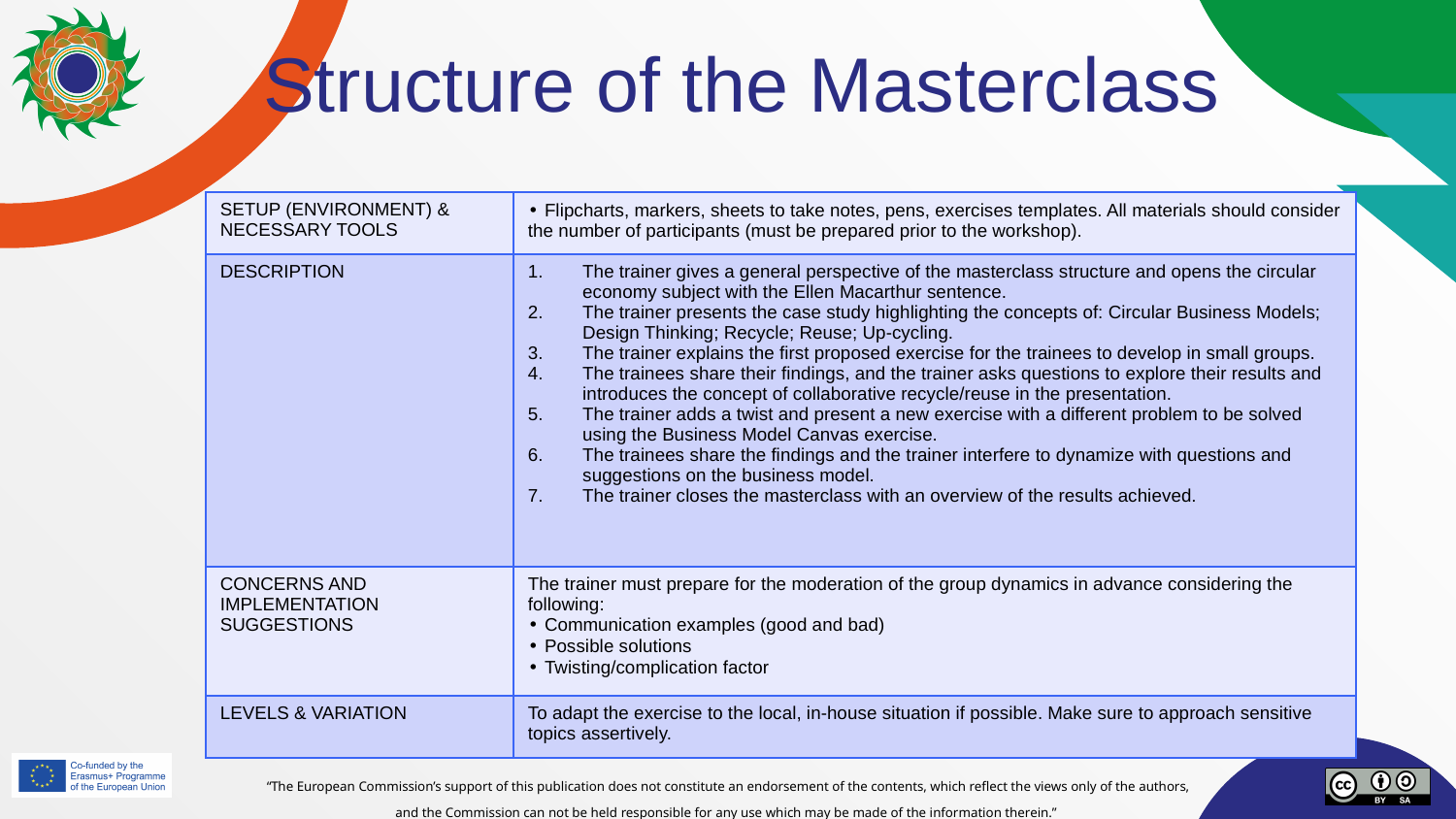

# Structure of the Masterclass
| SETUP (ENVIRONMENT) & NECESSARY TOOLS | • Flipcharts, markers, sheets to take notes, pens, exercises templates. All materials should consider the number of participants (must be prepared prior to the workshop). |
| --- | --- |
| DESCRIPTION | The trainer gives a general perspective of the masterclass structure and opens the circular economy subject with the Ellen Macarthur sentence. The trainer presents the case study highlighting the concepts of: Circular Business Models; Design Thinking; Recycle; Reuse; Up-cycling. The trainer explains the first proposed exercise for the trainees to develop in small groups. The trainees share their findings, and the trainer asks questions to explore their results and introduces the concept of collaborative recycle/reuse in the presentation. The trainer adds a twist and present a new exercise with a different problem to be solved using the Business Model Canvas exercise. The trainees share the findings and the trainer interfere to dynamize with questions and suggestions on the business model. The trainer closes the masterclass with an overview of the results achieved. |
| CONCERNS AND IMPLEMENTATION SUGGESTIONS | The trainer must prepare for the moderation of the group dynamics in advance considering the following: • Communication examples (good and bad) • Possible solutions • Twisting/complication factor |
| LEVELS & VARIATION | To adapt the exercise to the local, in-house situation if possible. Make sure to approach sensitive topics assertively. |